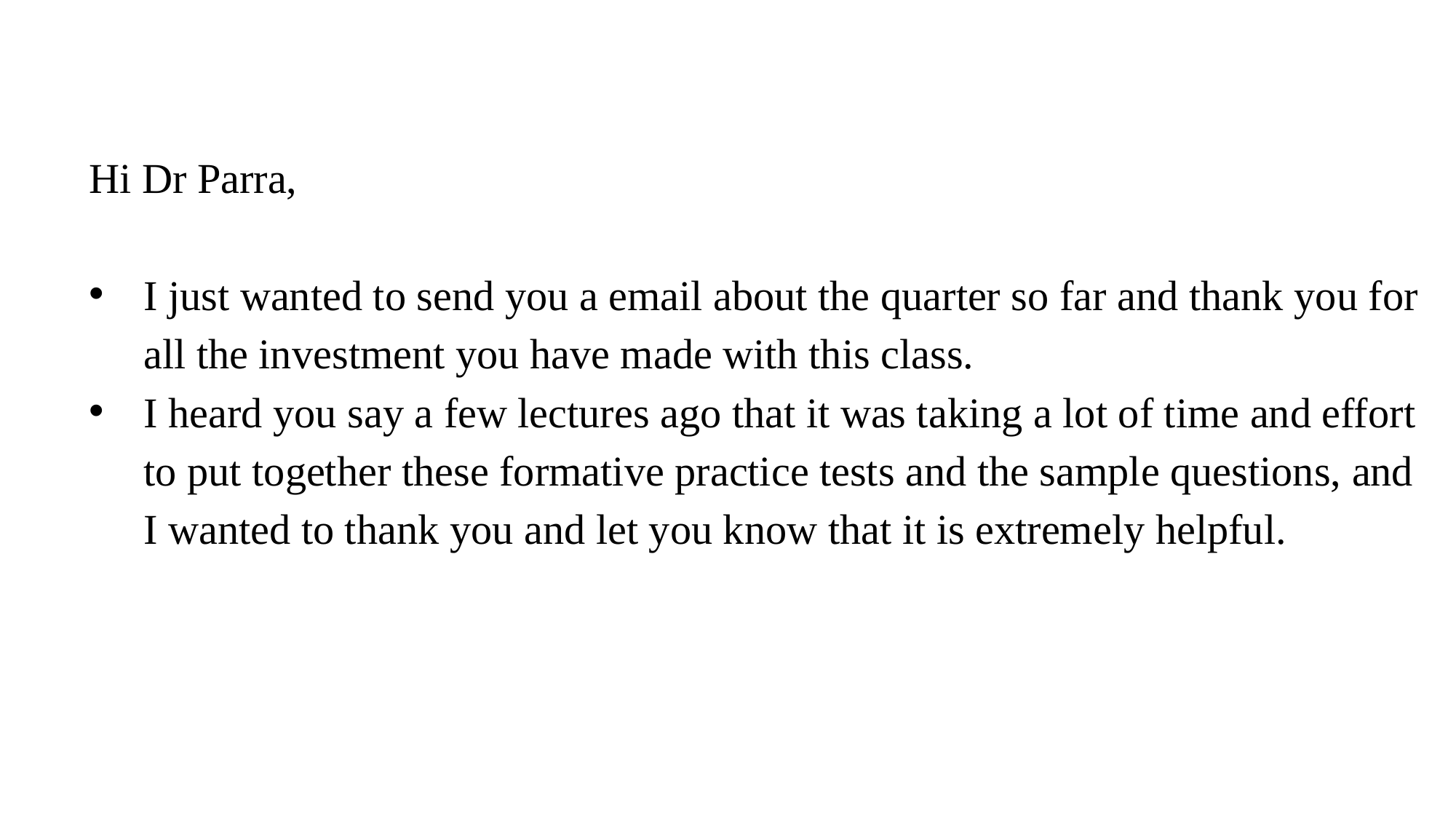

Hi Dr Parra,

I just wanted to send you a email about the quarter so far and thank you for all the investment you have made with this class.
I heard you say a few lectures ago that it was taking a lot of time and effort to put together these formative practice tests and the sample questions, and I wanted to thank you and let you know that it is extremely helpful.